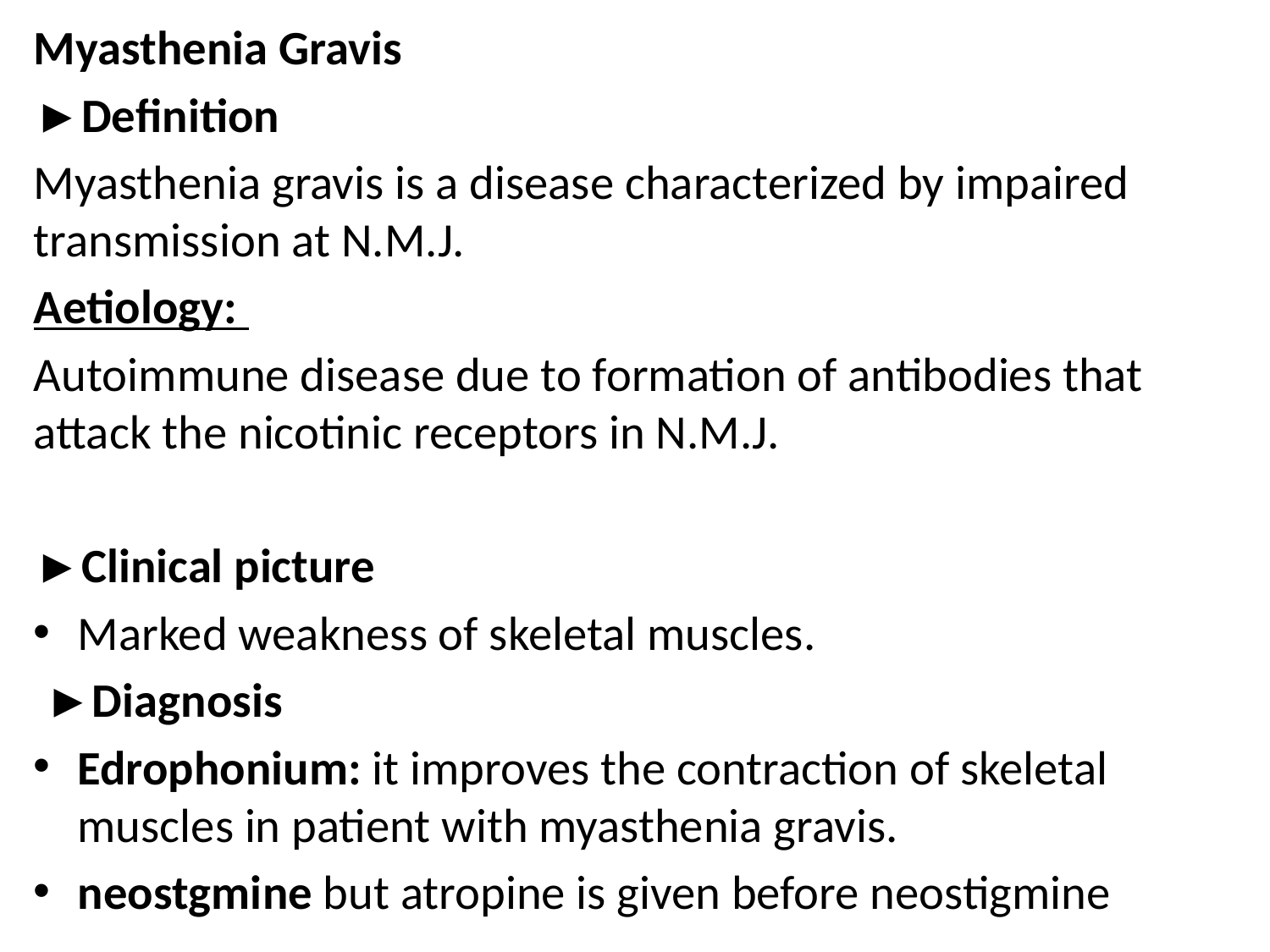

Myasthenia Gravis
►Definition
Myasthenia gravis is a disease characterized by impaired transmission at N.M.J.
Aetiology:
Autoimmune disease due to formation of antibodies that attack the nicotinic receptors in N.M.J.

►Clinical picture
Marked weakness of skeletal muscles.
 ►Diagnosis
Edrophonium: it improves the contraction of skeletal muscles in patient with myasthenia gravis.
neostgmine but atropine is given before neostigmine